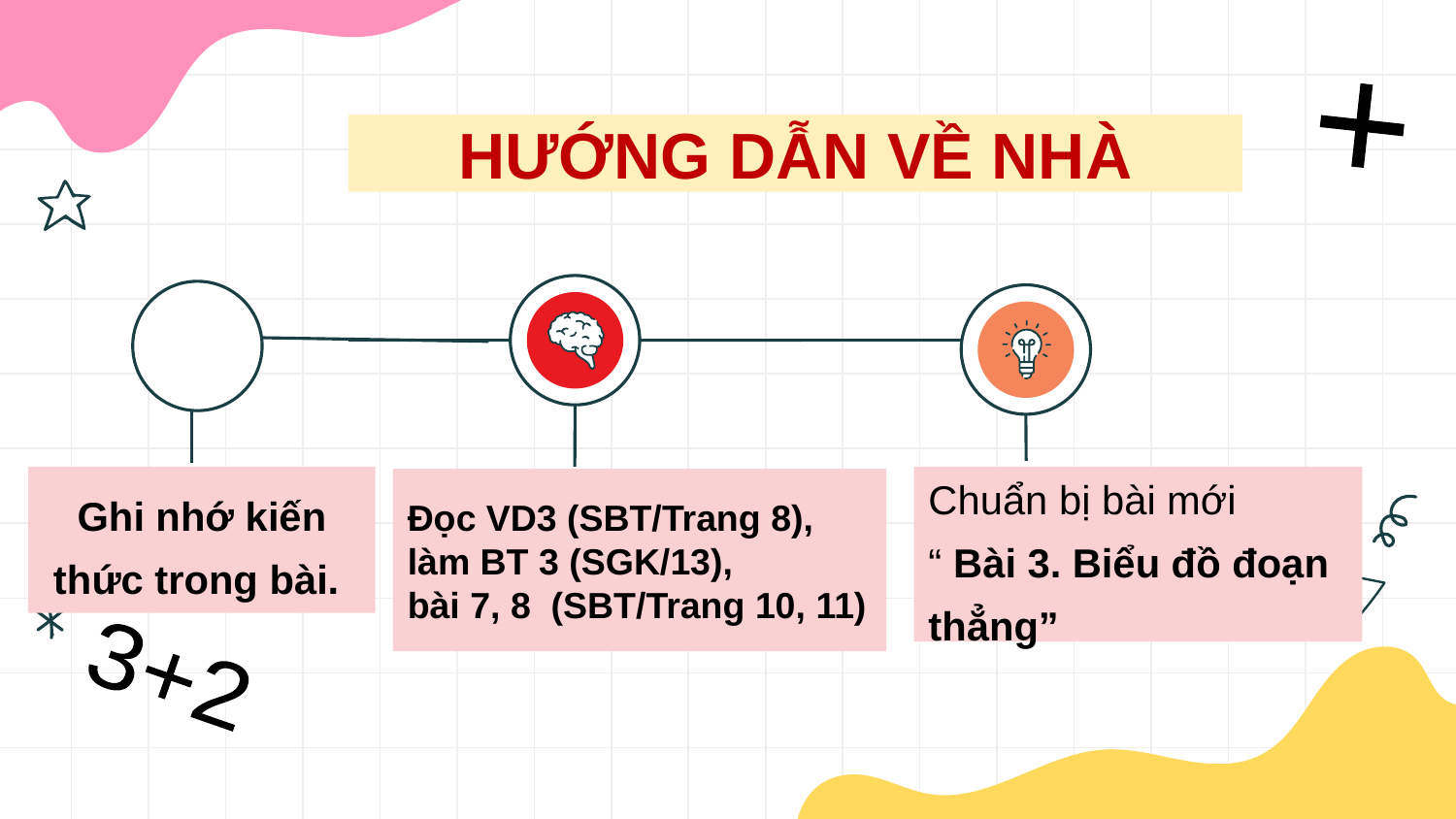

+
# HƯỚNG DẪN VỀ NHÀ

Ghi nhớ kiến thức trong bài.
Chuẩn bị bài mới
“ Bài 3. Biểu đồ đoạn thẳng”
Đọc VD3 (SBT/Trang 8), làm BT 3 (SGK/13),
bài 7, 8  (SBT/Trang 10, 11)

3+2